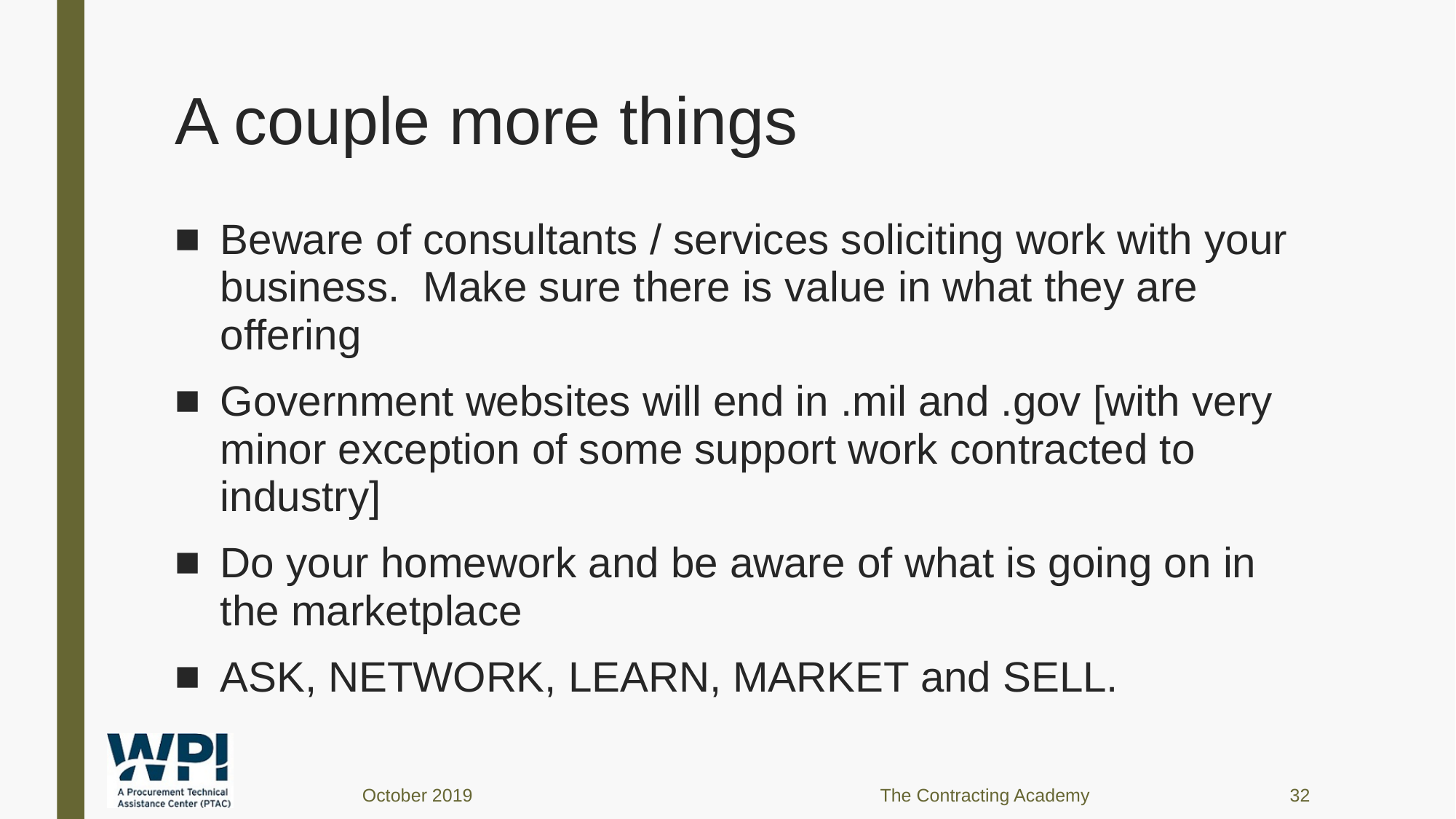

# A couple more things
Beware of consultants / services soliciting work with your business.  Make sure there is value in what they are offering
Government websites will end in .mil and .gov [with very minor exception of some support work contracted to industry]
Do your homework and be aware of what is going on in the marketplace
ASK, NETWORK, LEARN, MARKET and SELL.
October 2019
The Contracting Academy
32